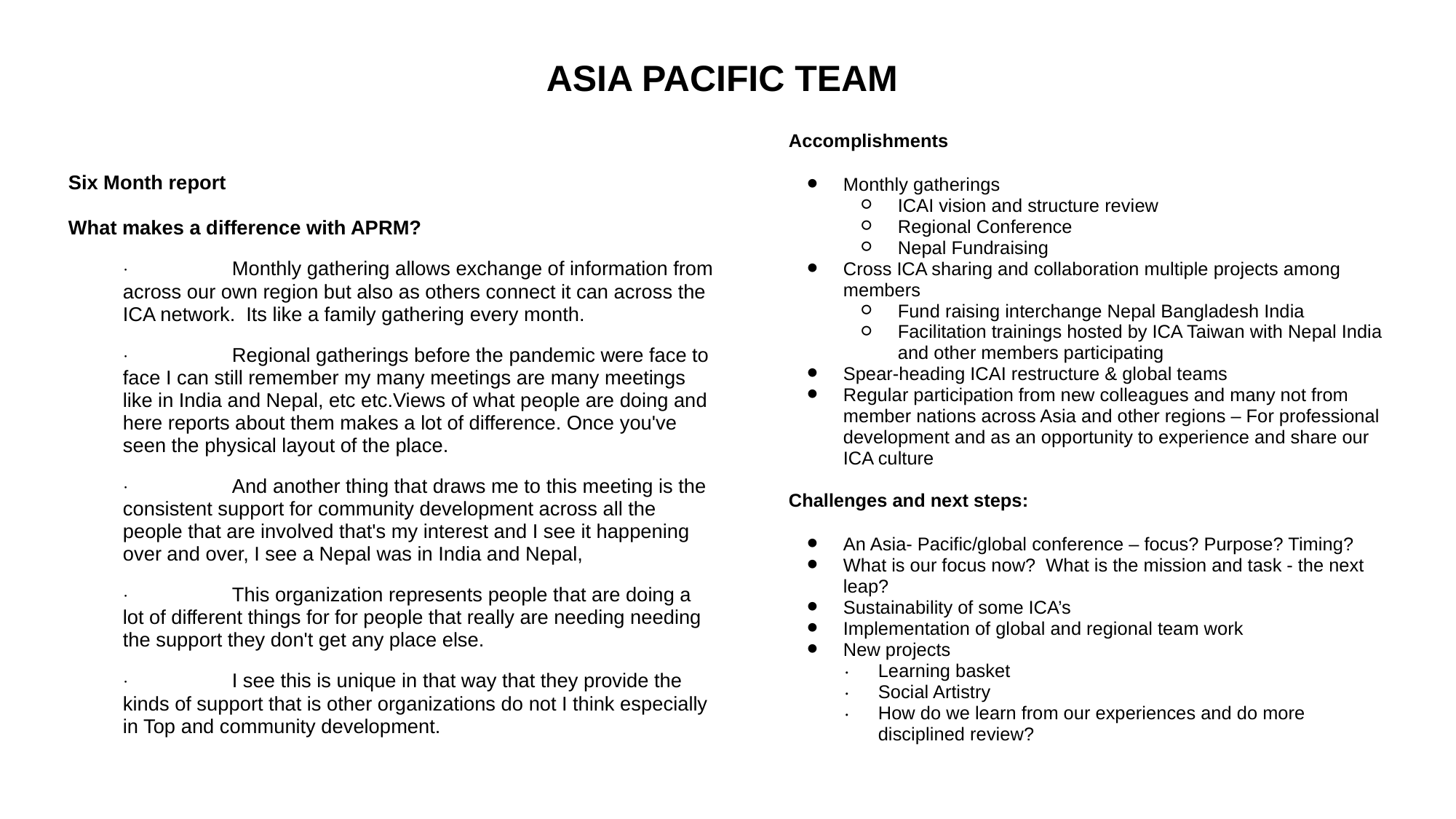

# ASIA PACIFIC TEAM
Accomplishments
Monthly gatherings
ICAI vision and structure review
Regional Conference
Nepal Fundraising
Cross ICA sharing and collaboration multiple projects among members
Fund raising interchange Nepal Bangladesh India
Facilitation trainings hosted by ICA Taiwan with Nepal India and other members participating
Spear-heading ICAI restructure & global teams
Regular participation from new colleagues and many not from member nations across Asia and other regions – For professional development and as an opportunity to experience and share our ICA culture

Challenges and next steps:
An Asia- Pacific/global conference – focus? Purpose? Timing?
What is our focus now?  What is the mission and task - the next leap?
Sustainability of some ICA’s
Implementation of global and regional team work
New projects
·     	Learning basket
·     	Social Artistry
·     	How do we learn from our experiences and do more disciplined review?

Six Month report

What makes a difference with APRM?
·   	Monthly gathering allows exchange of information from across our own region but also as others connect it can across the ICA network.  Its like a family gathering every month.
·   	Regional gatherings before the pandemic were face to face I can still remember my many meetings are many meetings like in India and Nepal, etc etc.Views of what people are doing and here reports about them makes a lot of difference. Once you've seen the physical layout of the place.
·   	And another thing that draws me to this meeting is the consistent support for community development across all the people that are involved that's my interest and I see it happening over and over, I see a Nepal was in India and Nepal,
·   	This organization represents people that are doing a lot of different things for for people that really are needing needing the support they don't get any place else.
·   	I see this is unique in that way that they provide the kinds of support that is other organizations do not I think especially in Top and community development.